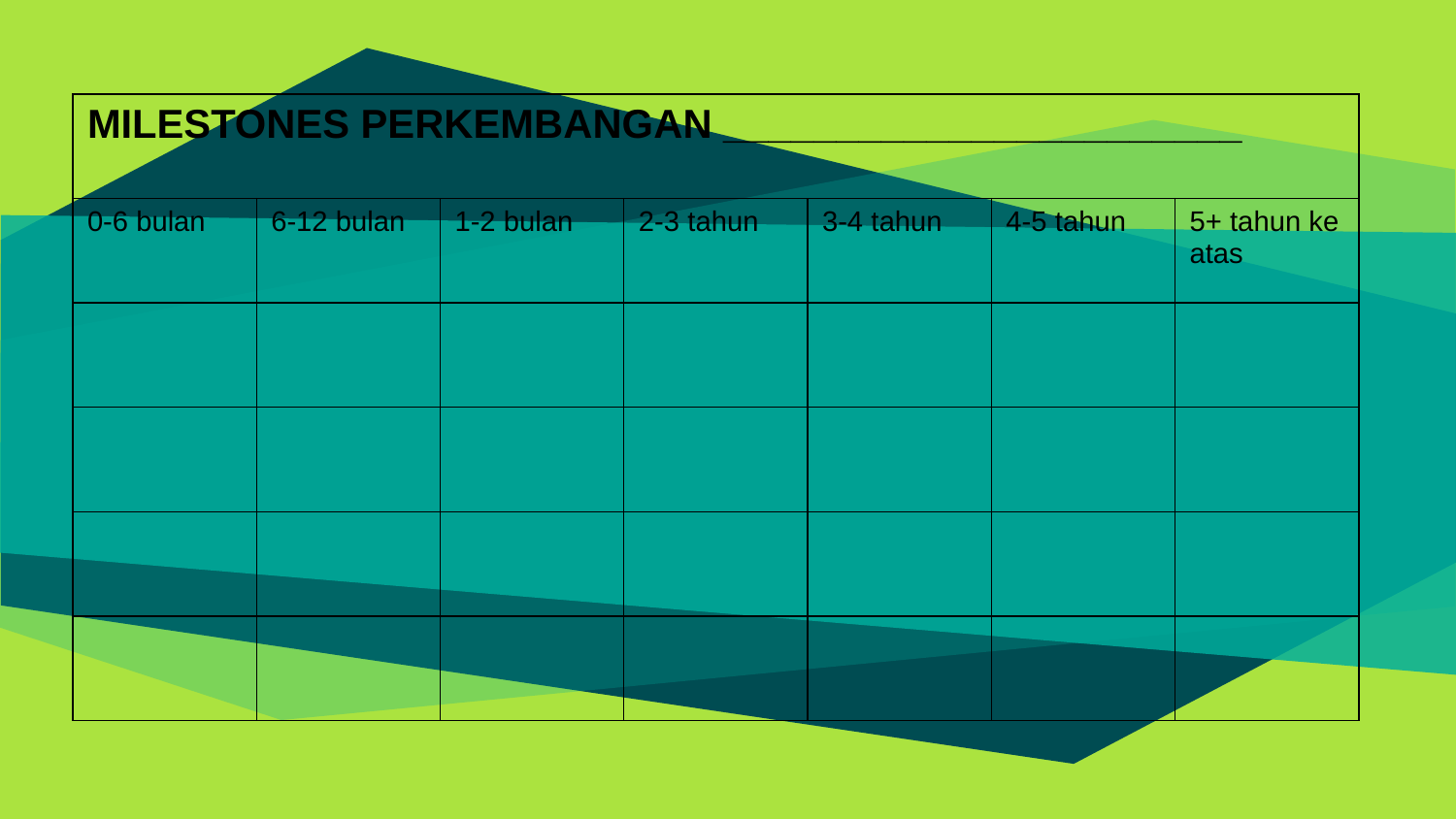

| MILESTONES PERKEMBANGAN \_\_\_\_\_\_\_\_\_\_\_\_\_\_\_\_\_\_\_\_\_\_\_ |  |  |  |  |  |  |
| --- | --- | --- | --- | --- | --- | --- |
| 0-6 bulan | 6-12 bulan | 1-2 bulan | 2-3 tahun | 3-4 tahun | 4-5 tahun | 5+ tahun ke atas |
|  |  |  |  |  |  |  |
|  |  |  |  |  |  |  |
|  |  |  |  |  |  |  |
|  |  |  |  |  |  |  |